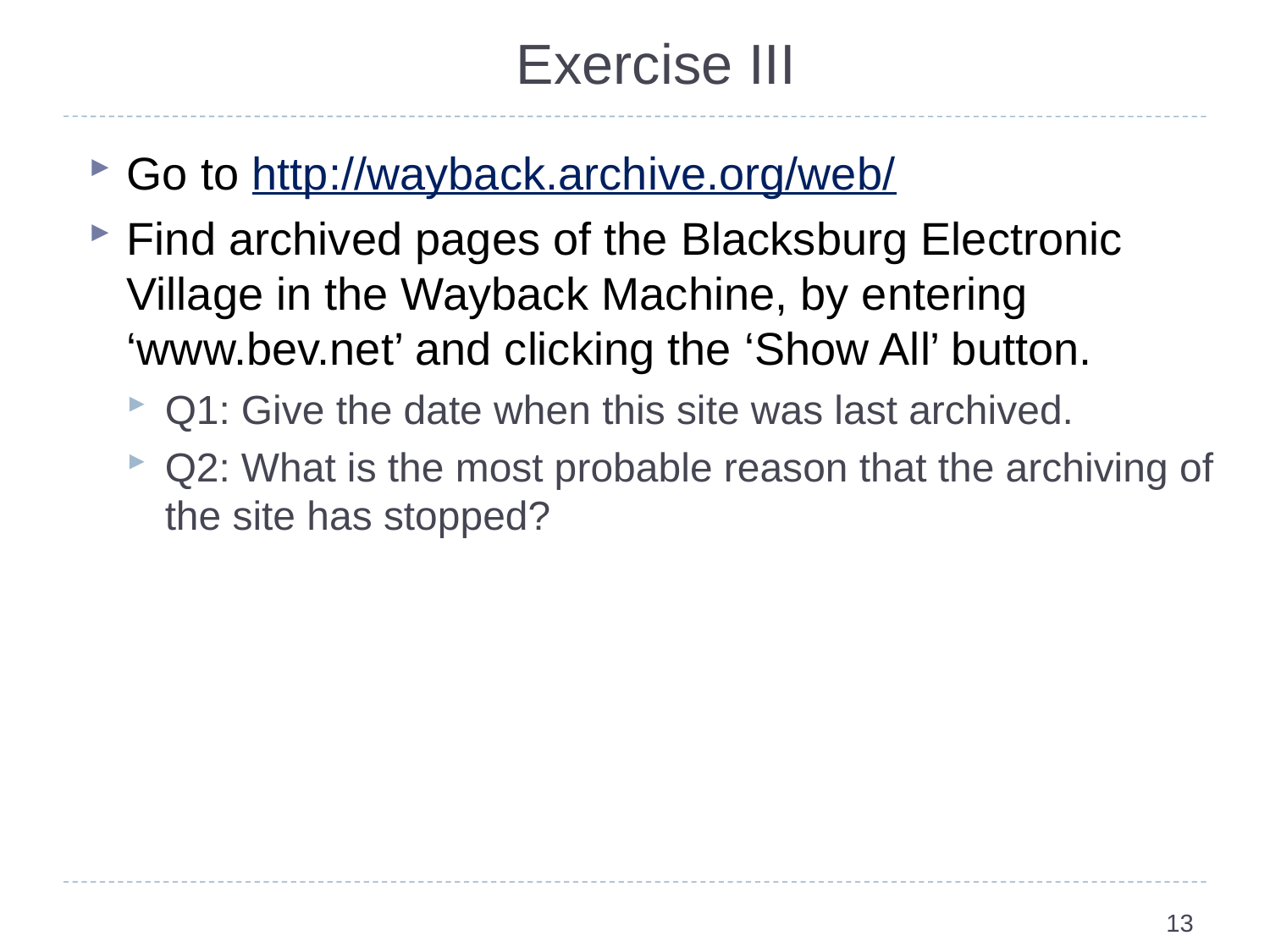

# Exercise III
Go to http://wayback.archive.org/web/
Find archived pages of the Blacksburg Electronic Village in the Wayback Machine, by entering ‘www.bev.net’ and clicking the ‘Show All’ button.
Q1: Give the date when this site was last archived.
Q2: What is the most probable reason that the archiving of the site has stopped?

13